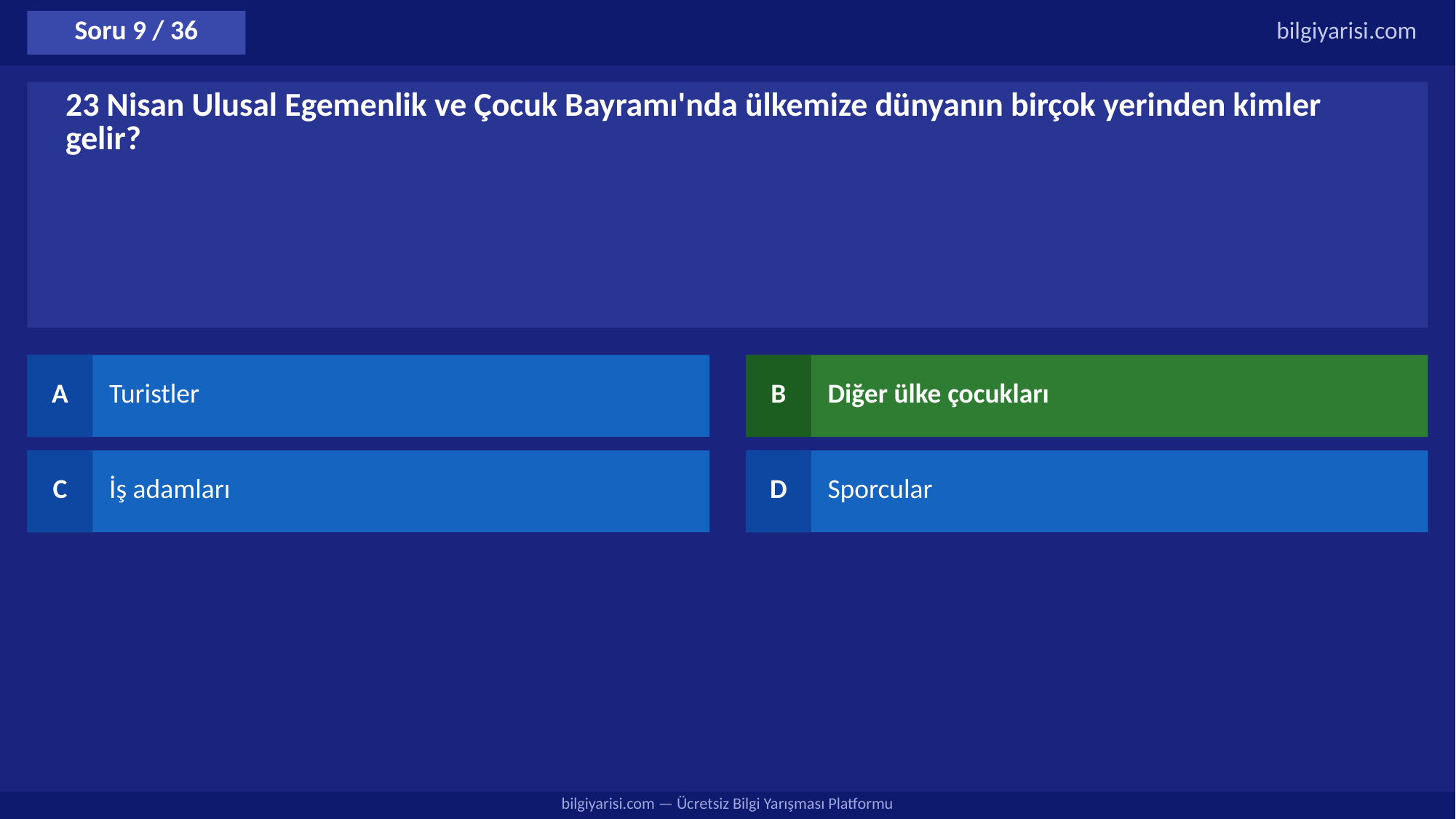

Soru 9 / 36
bilgiyarisi.com

23 Nisan Ulusal Egemenlik ve Çocuk Bayramı'nda ülkemize dünyanın birçok yerinden kimler gelir?

A
Turistler

B
Diğer ülke çocukları

C
İş adamları

D
Sporcular
bilgiyarisi.com — Ücretsiz Bilgi Yarışması Platformu